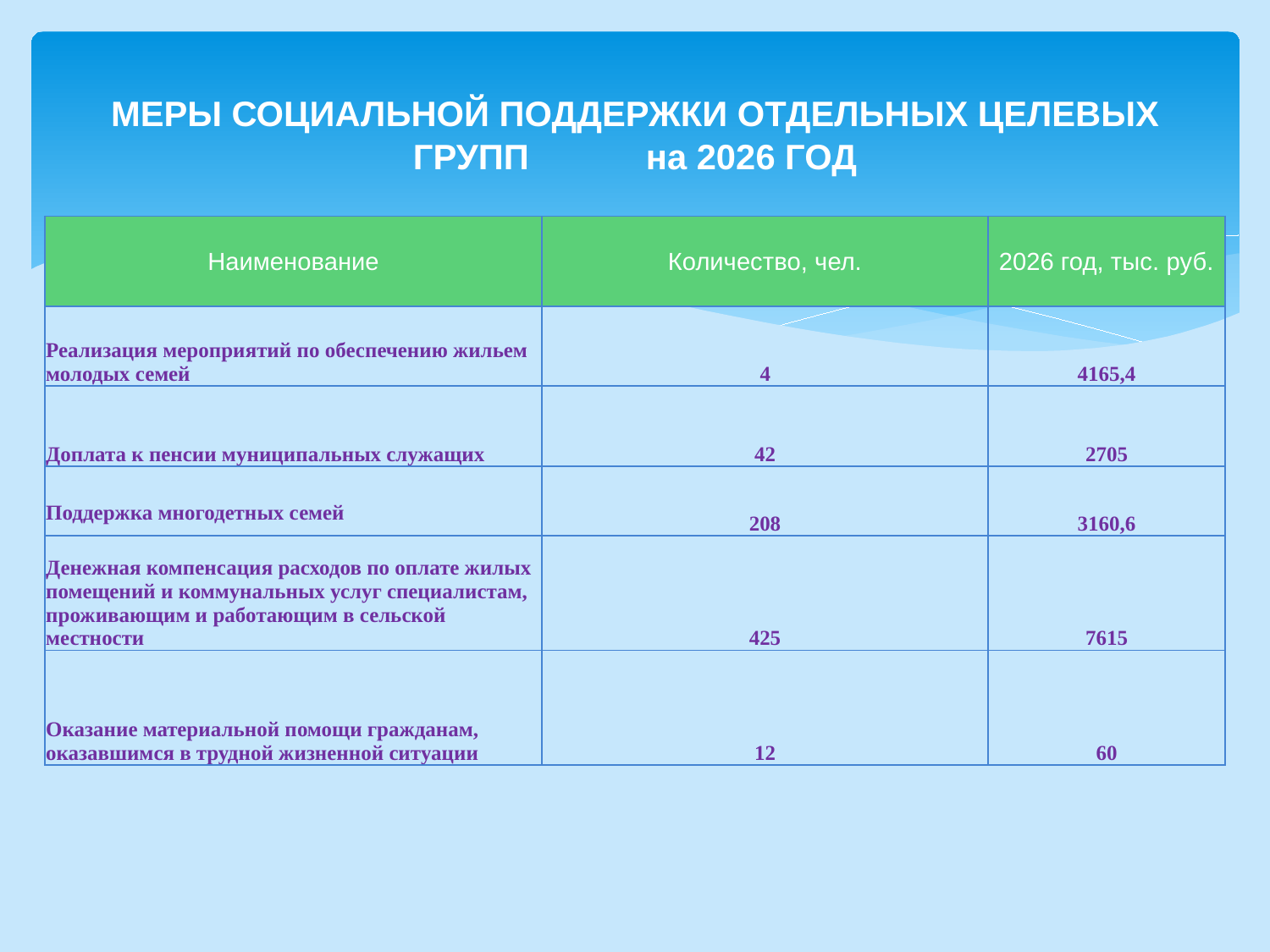

# МЕРЫ СОЦИАЛЬНОЙ ПОДДЕРЖКИ ОТДЕЛЬНЫХ ЦЕЛЕВЫХ ГРУПП            на 2026 ГОД
| Наименование | Количество, чел. | 2026 год, тыс. руб. |
| --- | --- | --- |
| Реализация мероприятий по обеспечению жильем молодых семей | 4 | 4165,4 |
| Доплата к пенсии муниципальных служащих | 42 | 2705 |
| Поддержка многодетных семей | 208 | 3160,6 |
| Денежная компенсация расходов по оплате жилых помещений и коммунальных услуг специалистам, проживающим и работающим в сельской местности | 425 | 7615 |
| Оказание материальной помощи гражданам, оказавшимся в трудной жизненной ситуации | 12 | 60 |